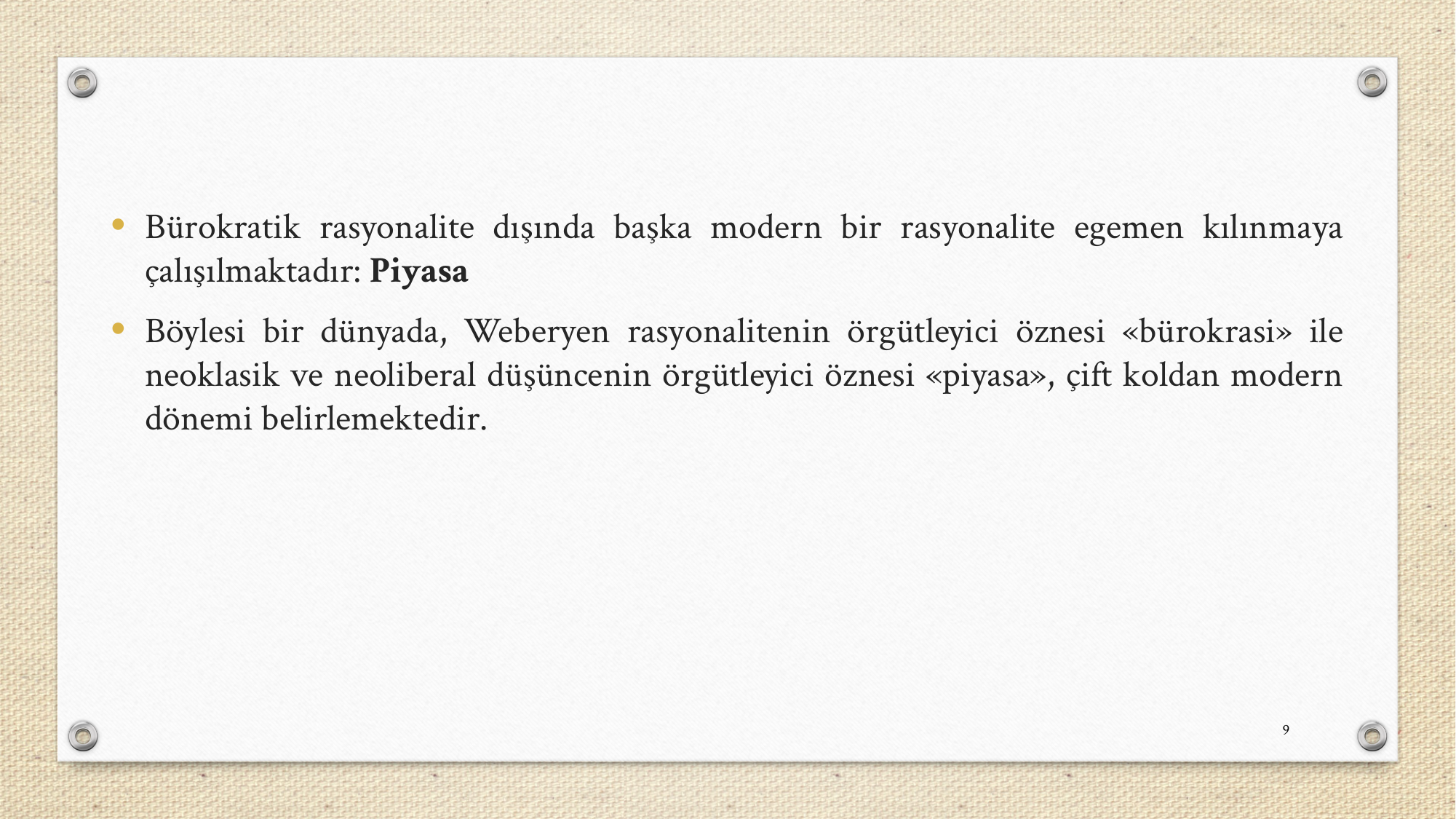

Bürokratik rasyonalite dışında başka modern bir rasyonalite egemen kılınmaya çalışılmaktadır: Piyasa
Böylesi bir dünyada, Weberyen rasyonalitenin örgütleyici öznesi «bürokrasi» ile neoklasik ve neoliberal düşüncenin örgütleyici öznesi «piyasa», çift koldan modern dönemi belirlemektedir.

9